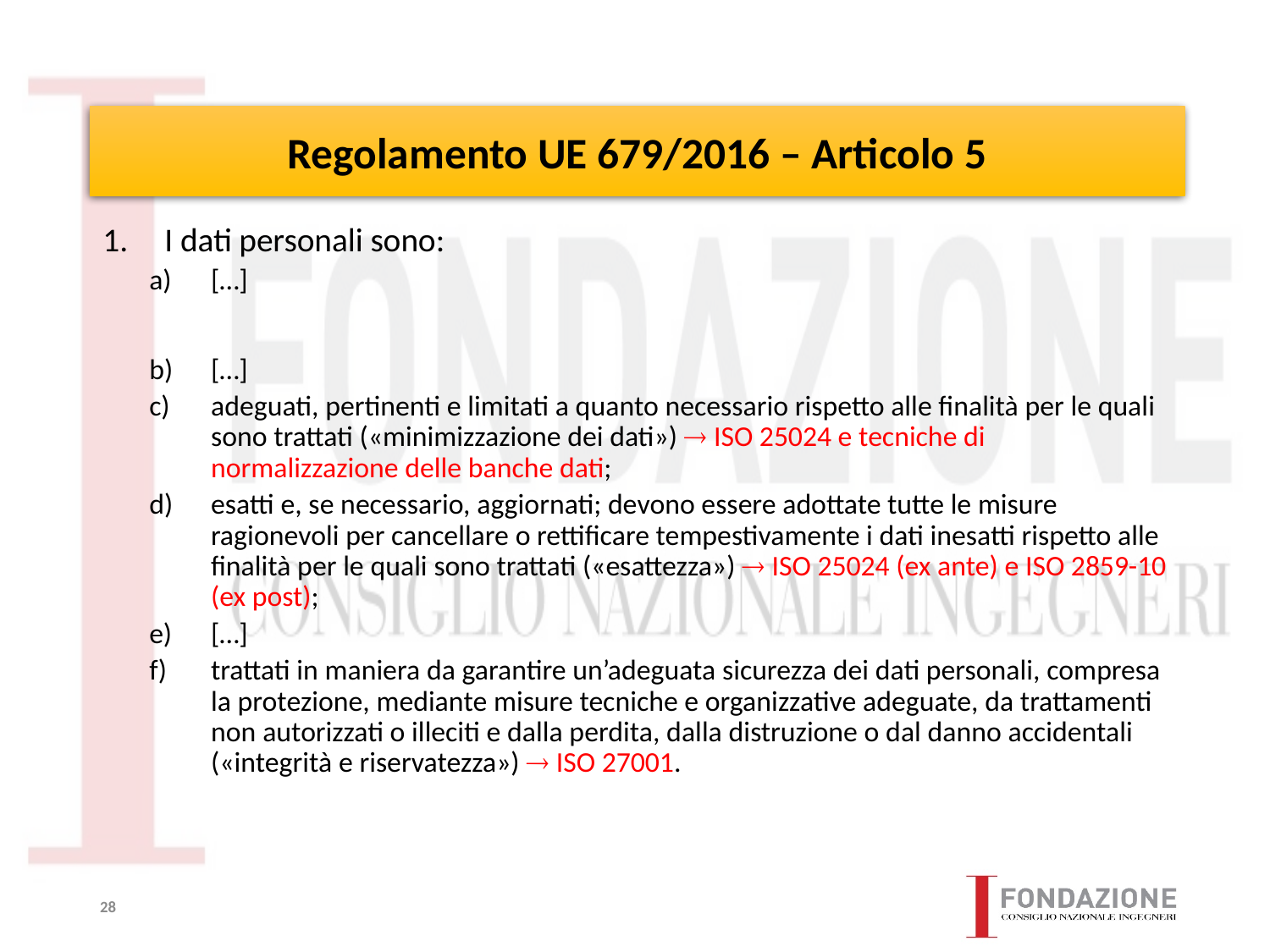

# Regolamento UE 679/2016 – Articolo 5
I dati personali sono:
[…]

[…]
adeguati, pertinenti e limitati a quanto necessario rispetto alle finalità per le quali sono trattati («minimizzazione dei dati») → ISO 25024 e tecniche di normalizzazione delle banche dati;
esatti e, se necessario, aggiornati; devono essere adottate tutte le misure ragionevoli per cancellare o rettificare tempestivamente i dati inesatti rispetto alle finalità per le quali sono trattati («esattezza») → ISO 25024 (ex ante) e ISO 2859-10 (ex post);
[…]
trattati in maniera da garantire un’adeguata sicurezza dei dati personali, compresa la protezione, mediante misure tecniche e organizzative adeguate, da trattamenti non autorizzati o illeciti e dalla perdita, dalla distruzione o dal danno accidentali («integrità e riservatezza») → ISO 27001.